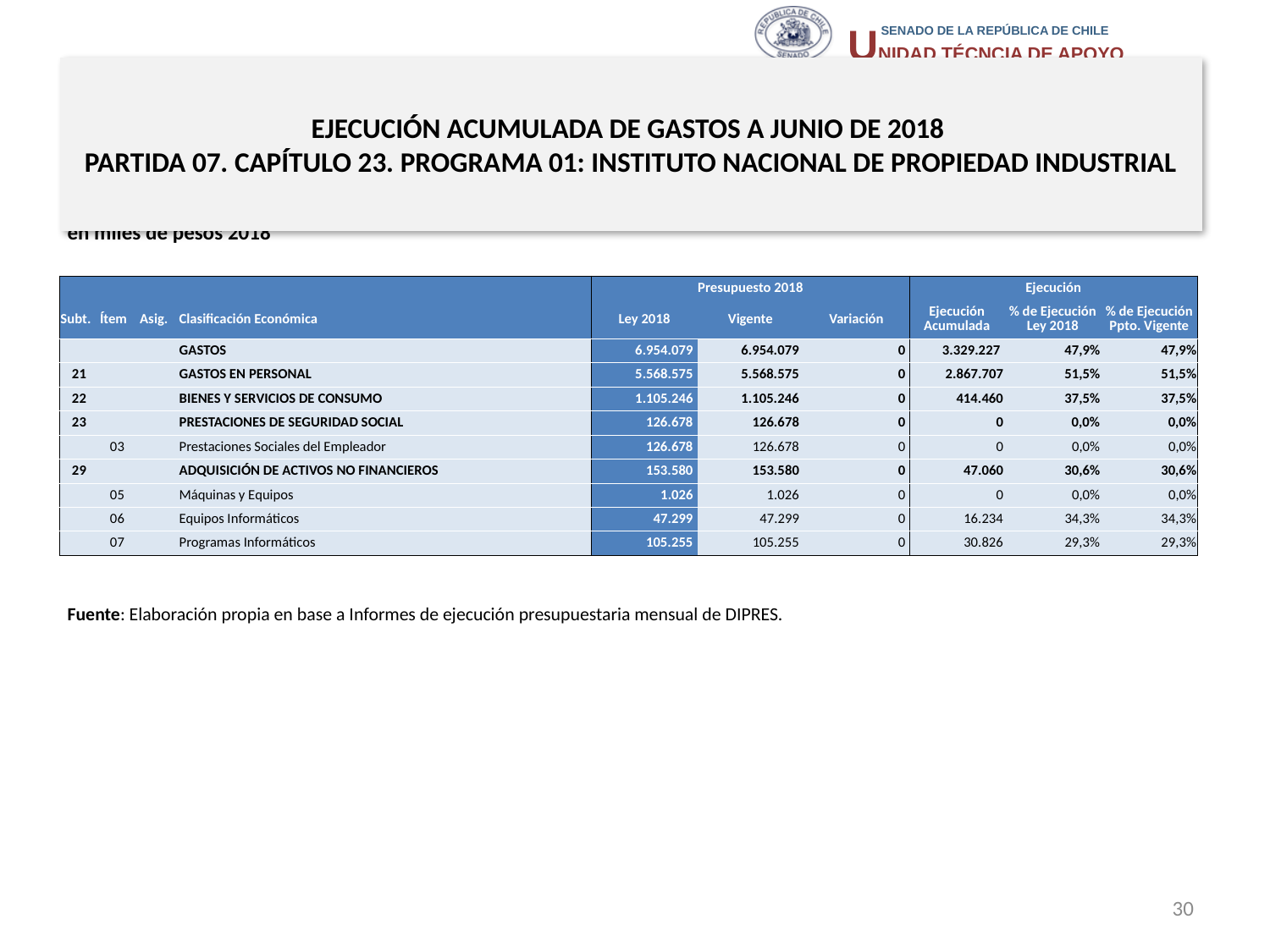

# EJECUCIÓN ACUMULADA DE GASTOS A JUNIO DE 2018 PARTIDA 07. CAPÍTULO 23. PROGRAMA 01: INSTITUTO NACIONAL DE PROPIEDAD INDUSTRIAL
en miles de pesos 2018
|  |  |  |  | Presupuesto 2018 |  |  | Ejecución |  |  |
| --- | --- | --- | --- | --- | --- | --- | --- | --- | --- |
| Subt. | Ítem | Asig. | Clasificación Económica | Ley 2018 | Vigente | Variación | Ejecución Acumulada | % de Ejecución Ley 2018 | % de Ejecución Ppto. Vigente |
|  |  |  | GASTOS | 6.954.079 | 6.954.079 | 0 | 3.329.227 | 47,9% | 47,9% |
| 21 |  |  | GASTOS EN PERSONAL | 5.568.575 | 5.568.575 | 0 | 2.867.707 | 51,5% | 51,5% |
| 22 |  |  | BIENES Y SERVICIOS DE CONSUMO | 1.105.246 | 1.105.246 | 0 | 414.460 | 37,5% | 37,5% |
| 23 |  |  | PRESTACIONES DE SEGURIDAD SOCIAL | 126.678 | 126.678 | 0 | 0 | 0,0% | 0,0% |
|  | 03 |  | Prestaciones Sociales del Empleador | 126.678 | 126.678 | 0 | 0 | 0,0% | 0,0% |
| 29 |  |  | ADQUISICIÓN DE ACTIVOS NO FINANCIEROS | 153.580 | 153.580 | 0 | 47.060 | 30,6% | 30,6% |
|  | 05 |  | Máquinas y Equipos | 1.026 | 1.026 | 0 | 0 | 0,0% | 0,0% |
|  | 06 |  | Equipos Informáticos | 47.299 | 47.299 | 0 | 16.234 | 34,3% | 34,3% |
|  | 07 |  | Programas Informáticos | 105.255 | 105.255 | 0 | 30.826 | 29,3% | 29,3% |
Fuente: Elaboración propia en base a Informes de ejecución presupuestaria mensual de DIPRES.
30